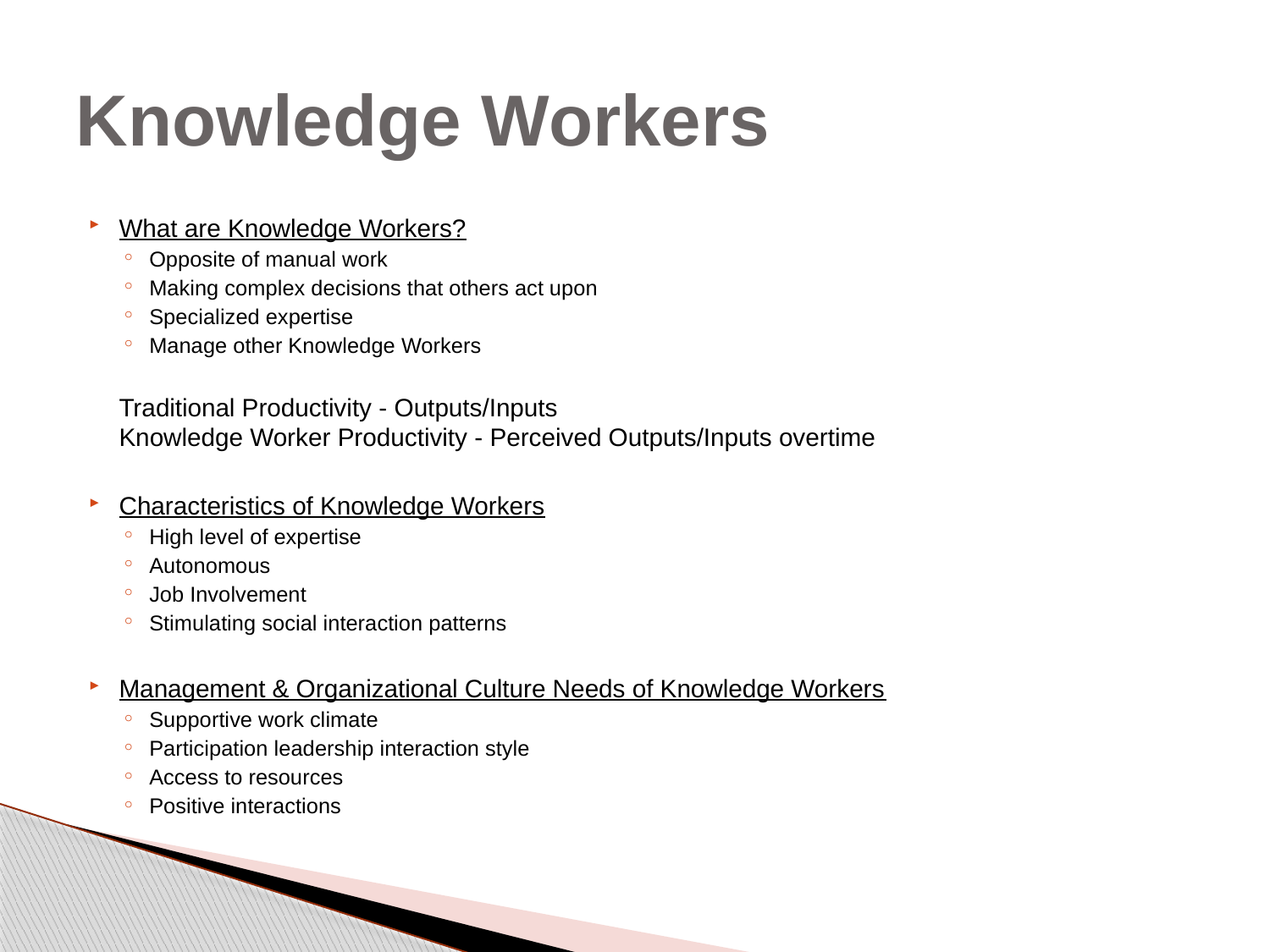

# Knowledge Workers
What are Knowledge Workers?
Opposite of manual work
Making complex decisions that others act upon
Specialized expertise
Manage other Knowledge Workers
Traditional Productivity - Outputs/Inputs
Knowledge Worker Productivity - Perceived Outputs/Inputs overtime

Characteristics of Knowledge Workers
High level of expertise
Autonomous
Job Involvement
Stimulating social interaction patterns

Management & Organizational Culture Needs of Knowledge Workers
Supportive work climate
Participation leadership interaction style
Access to resources
Positive interactions